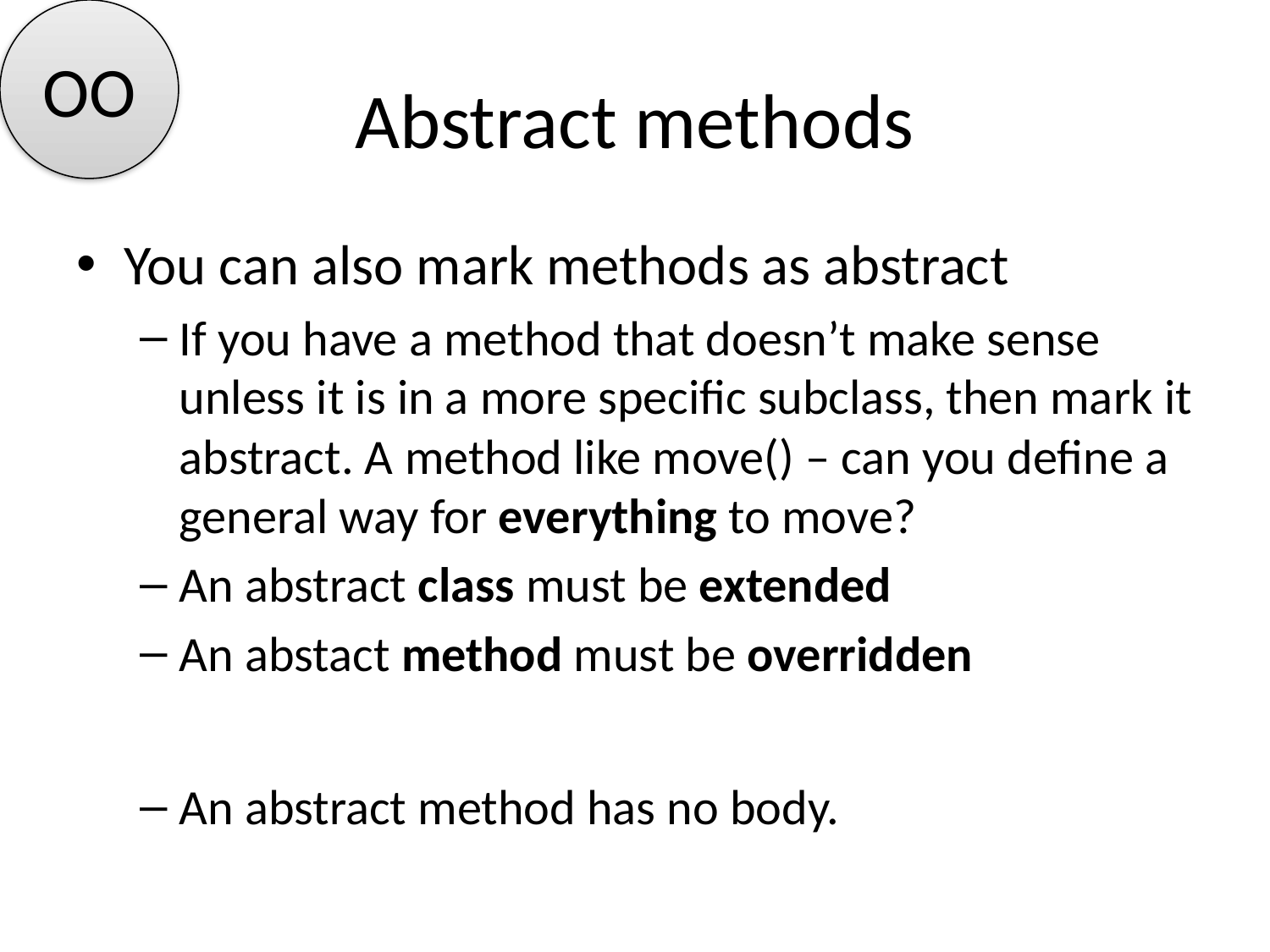

OO
# Abstract methods
You can also mark methods as abstract
If you have a method that doesn’t make sense unless it is in a more specific subclass, then mark it abstract. A method like move() – can you define a general way for everything to move?
An abstract class must be extended
An abstact method must be overridden

An abstract method has no body.